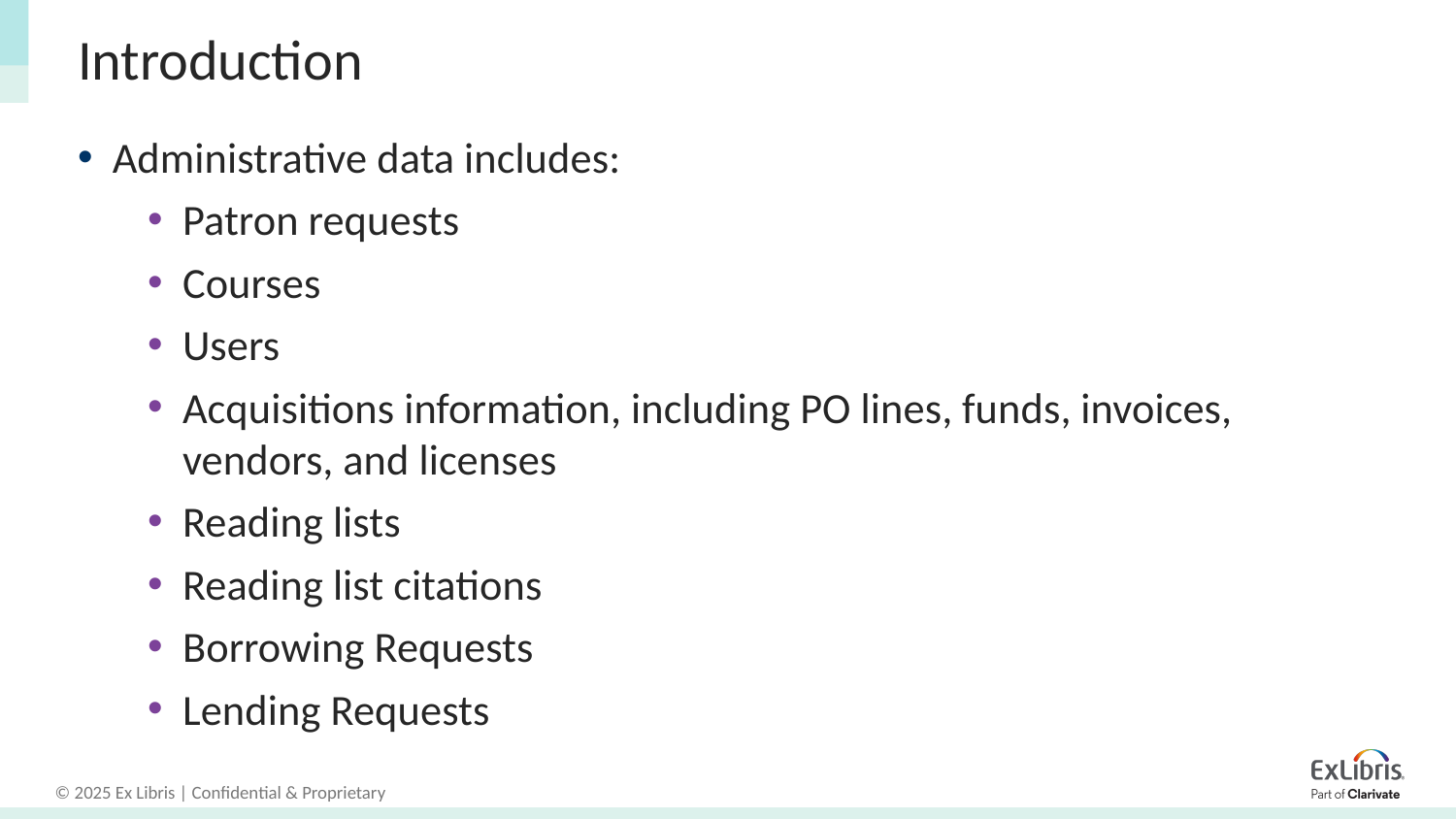

# Introduction
Administrative data includes:
Patron requests
Courses
Users
Acquisitions information, including PO lines, funds, invoices, vendors, and licenses
Reading lists
Reading list citations
Borrowing Requests
Lending Requests